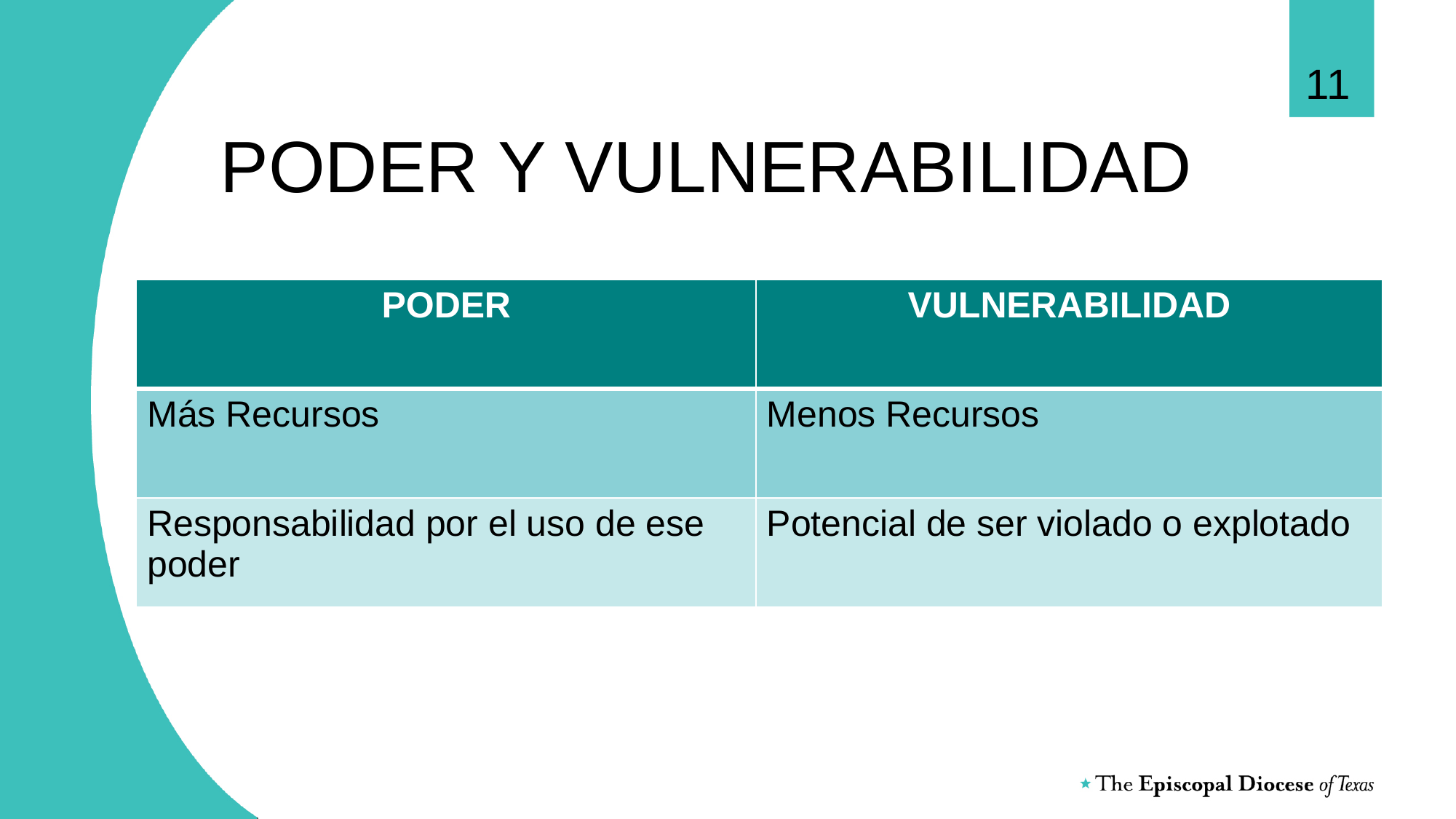

11
# PODER Y VULNERABILIDAD
| PODER | VULNERABILIDAD |
| --- | --- |
| Más Recursos | Menos Recursos |
| Responsabilidad por el uso de ese poder | Potencial de ser violado o explotado |